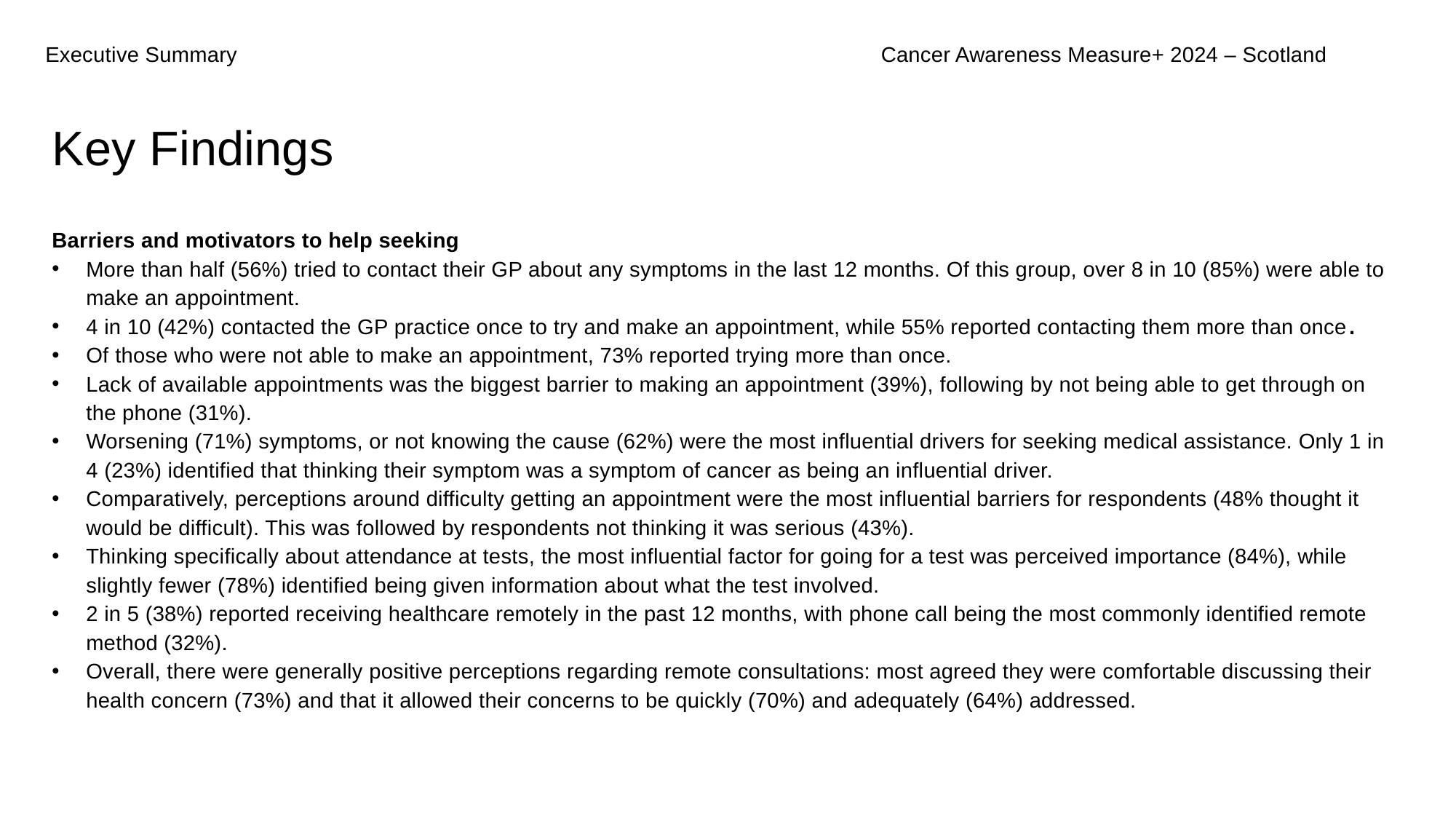

Executive Summary
Cancer Awareness Measure+ 2024 – Scotland
Key Findings
Barriers and motivators to help seeking
More than half (56%) tried to contact their GP about any symptoms in the last 12 months. Of this group, over 8 in 10 (85%) were able to make an appointment.
4 in 10 (42%) contacted the GP practice once to try and make an appointment, while 55% reported contacting them more than once.
Of those who were not able to make an appointment, 73% reported trying more than once.
Lack of available appointments was the biggest barrier to making an appointment (39%), following by not being able to get through on the phone (31%).
Worsening (71%) symptoms, or not knowing the cause (62%) were the most influential drivers for seeking medical assistance. Only 1 in 4 (23%) identified that thinking their symptom was a symptom of cancer as being an influential driver.
Comparatively, perceptions around difficulty getting an appointment were the most influential barriers for respondents (48% thought it would be difficult). This was followed by respondents not thinking it was serious (43%).
Thinking specifically about attendance at tests, the most influential factor for going for a test was perceived importance (84%), while slightly fewer (78%) identified being given information about what the test involved.
2 in 5 (38%) reported receiving healthcare remotely in the past 12 months, with phone call being the most commonly identified remote method (32%).
Overall, there were generally positive perceptions regarding remote consultations: most agreed they were comfortable discussing their health concern (73%) and that it allowed their concerns to be quickly (70%) and adequately (64%) addressed.